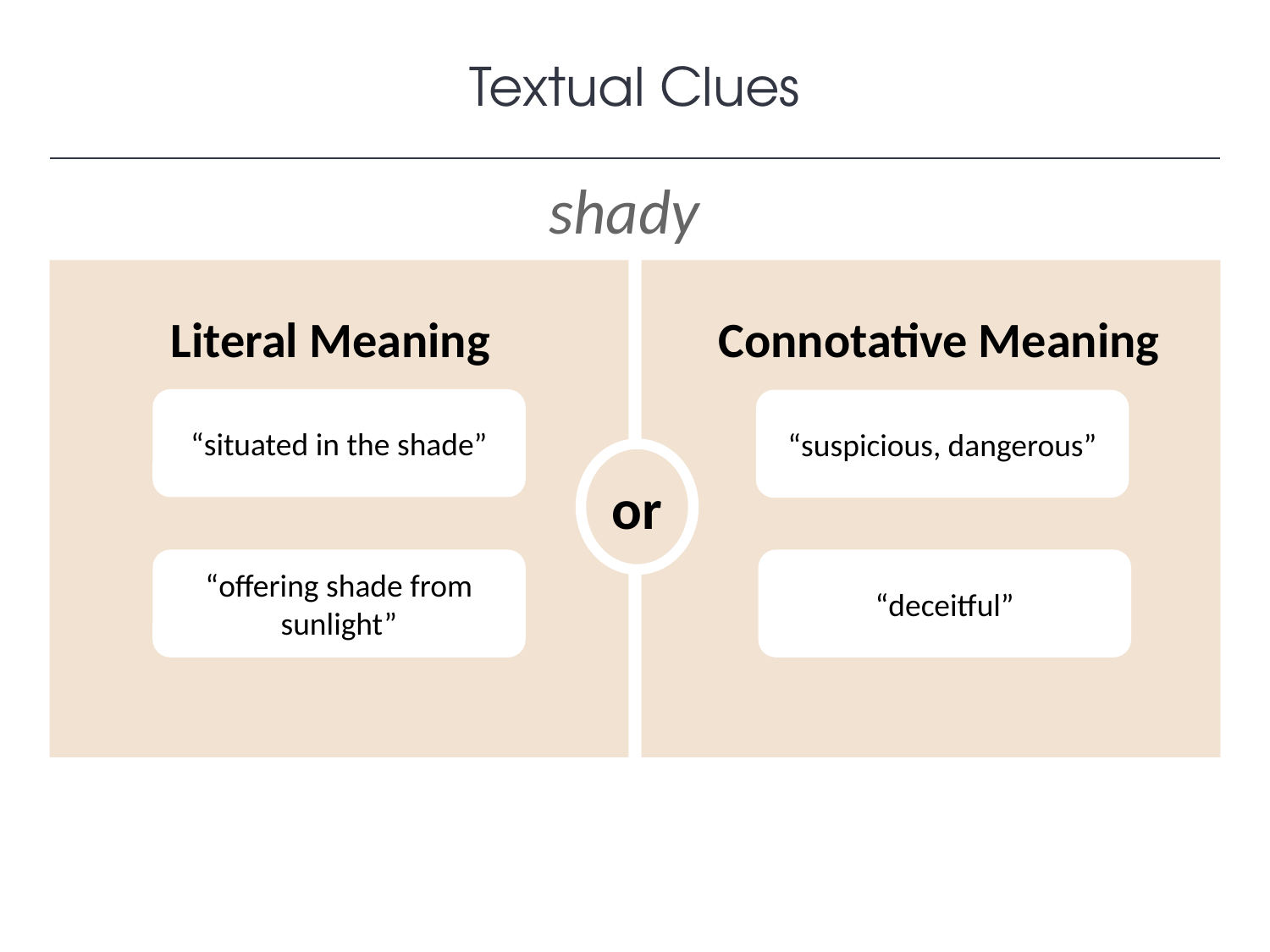

Textual Clues
HAWKES LEARNING
shady

Literal Meaning
Connotative Meaning
“situated in the shade”

“suspicious, dangerous”
or
“offering shade from sunlight”
“deceitful”
Words such as “inhibit” and “stop” are synonyms.